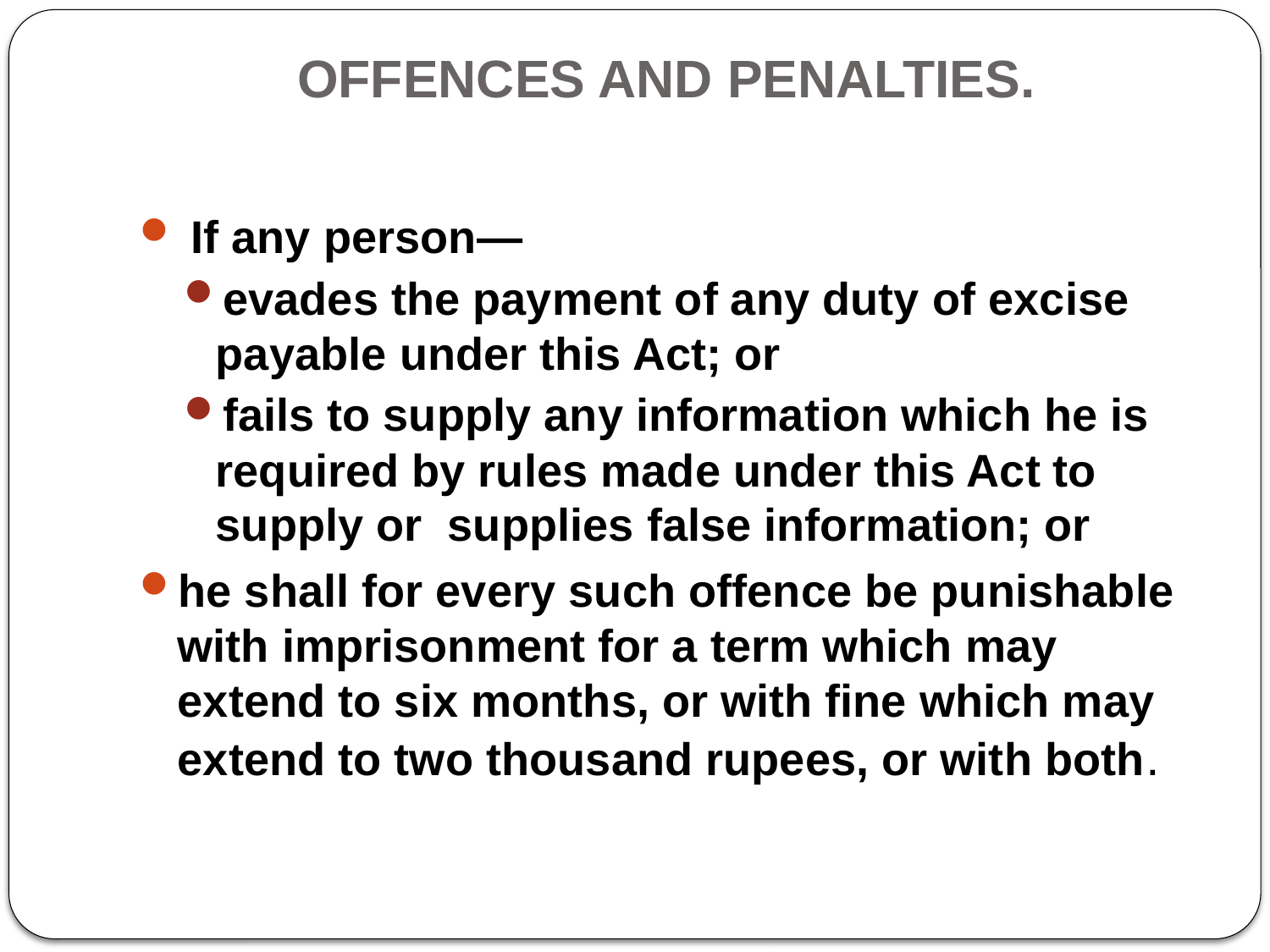

# OFFENCES AND PENALTIES.
 If any person—
evades the payment of any duty of excise payable under this Act; or
fails to supply any information which he is required by rules made under this Act to supply or  supplies false information; or
he shall for every such offence be punishable with imprisonment for a term which may extend to six months, or with fine which may extend to two thousand rupees, or with both.